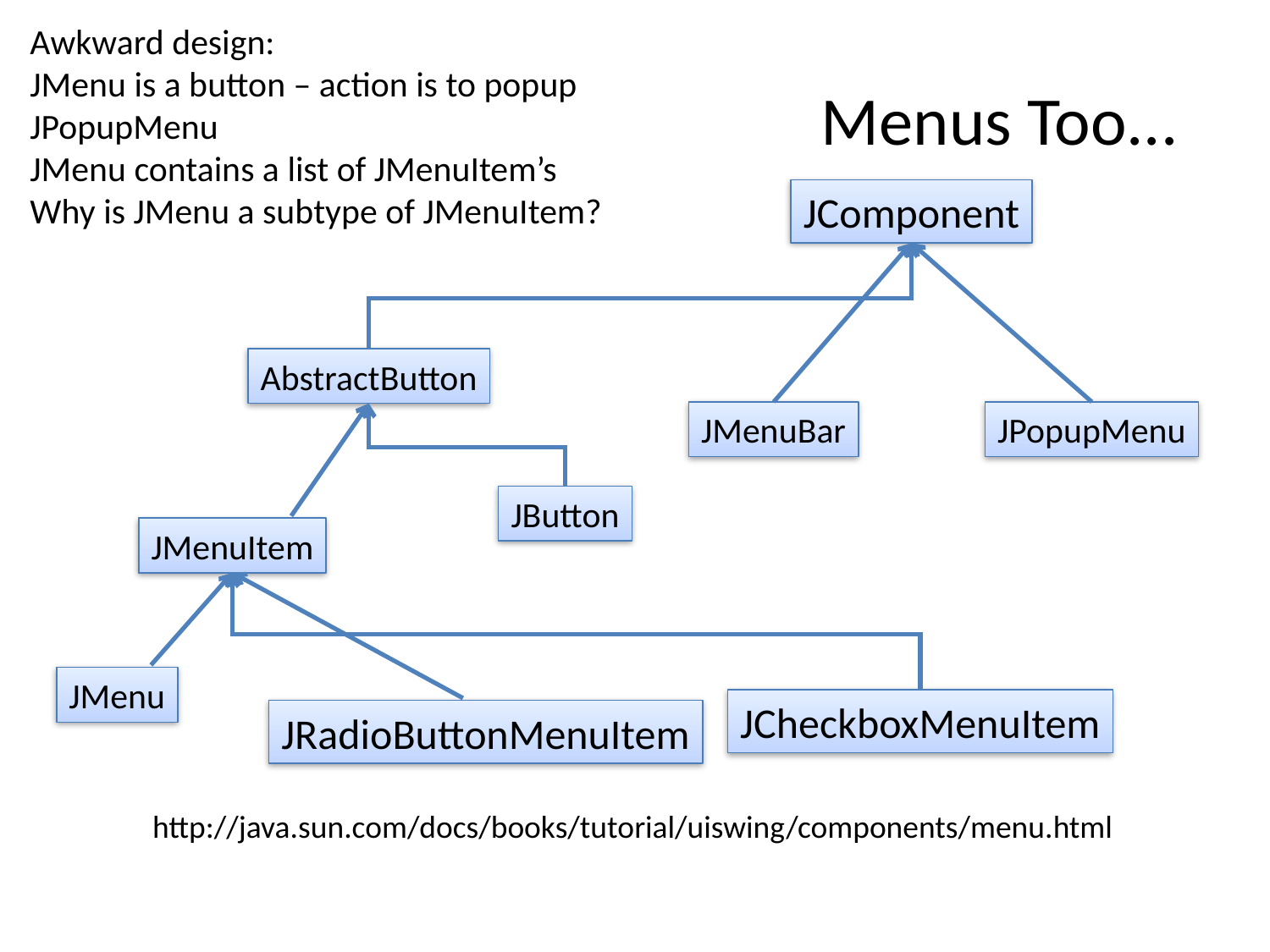

Awkward design:
JMenu is a button – action is to popup JPopupMenu
JMenu contains a list of JMenuItem’s
Why is JMenu a subtype of JMenuItem?
# Menus Too...
JComponent
AbstractButton
JMenuBar
JPopupMenu
JButton
JMenuItem
JMenu
JCheckboxMenuItem
JRadioButtonMenuItem
http://java.sun.com/docs/books/tutorial/uiswing/components/menu.html